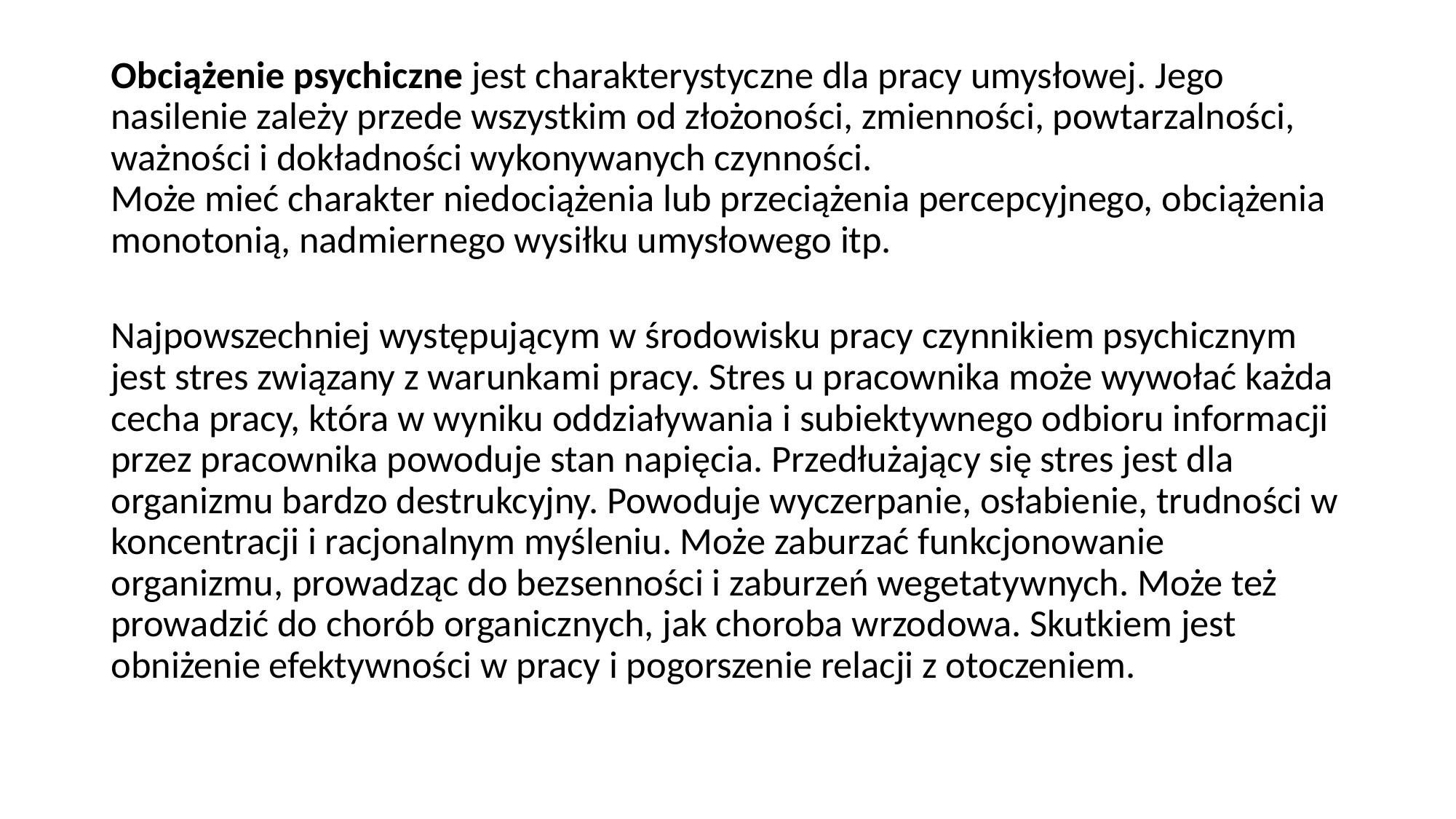

Obciążenie psychiczne jest charakterystyczne dla pracy umysłowej. Jego nasilenie zależy przede wszystkim od złożoności, zmienności, powtarzalności, ważności i dokładności wykonywanych czynności.
Może mieć charakter niedociążenia lub przeciążenia percepcyjnego, obciążenia monotonią, nadmiernego wysiłku umysłowego itp.
Najpowszechniej występującym w środowisku pracy czynnikiem psychicznym jest stres związany z warunkami pracy. Stres u pracownika może wywołać każda cecha pracy, która w wyniku oddziaływania i subiektywnego odbioru informacji przez pracownika powoduje stan napięcia. Przedłużający się stres jest dla organizmu bardzo destrukcyjny. Powoduje wyczerpanie, osłabienie, trudności w koncentracji i racjonalnym myśleniu. Może zaburzać funkcjonowanie organizmu, prowadząc do bezsenności i zaburzeń wegetatywnych. Może też prowadzić do chorób organicznych, jak choroba wrzodowa. Skutkiem jest obniżenie efektywności w pracy i pogorszenie relacji z otoczeniem.